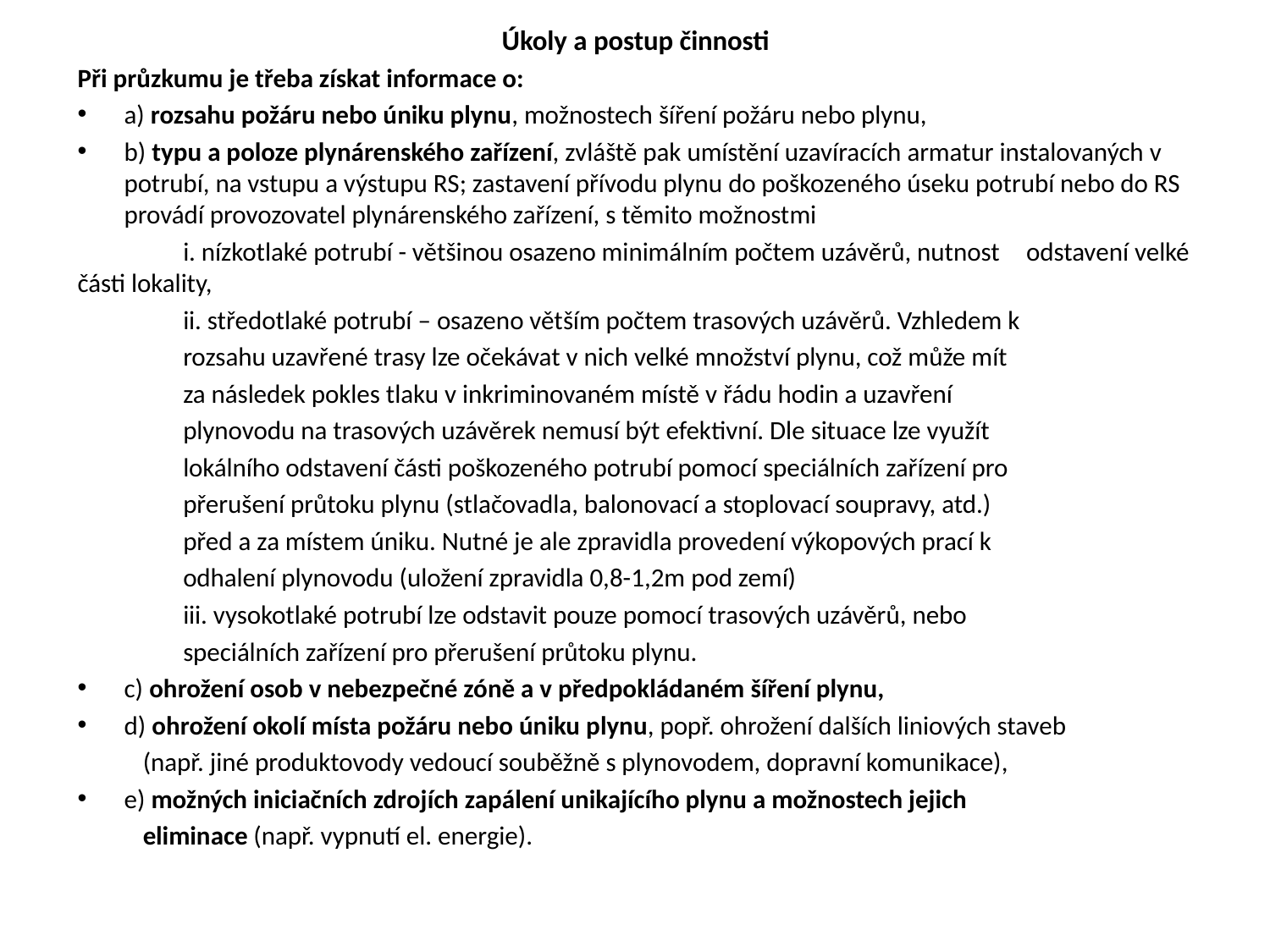

Úkoly a postup činnosti
Při průzkumu je třeba získat informace o:
a) rozsahu požáru nebo úniku plynu, možnostech šíření požáru nebo plynu,
b) typu a poloze plynárenského zařízení, zvláště pak umístění uzavíracích armatur instalovaných v potrubí, na vstupu a výstupu RS; zastavení přívodu plynu do poškozeného úseku potrubí nebo do RS provádí provozovatel plynárenského zařízení, s těmito možnostmi
	i. nízkotlaké potrubí - většinou osazeno minimálním počtem uzávěrů, nutnost 	odstavení velké části lokality,
	ii. středotlaké potrubí – osazeno větším počtem trasových uzávěrů. Vzhledem k
	rozsahu uzavřené trasy lze očekávat v nich velké množství plynu, což může mít
	za následek pokles tlaku v inkriminovaném místě v řádu hodin a uzavření
	plynovodu na trasových uzávěrek nemusí být efektivní. Dle situace lze využít
	lokálního odstavení části poškozeného potrubí pomocí speciálních zařízení pro
	přerušení průtoku plynu (stlačovadla, balonovací a stoplovací soupravy, atd.)
	před a za místem úniku. Nutné je ale zpravidla provedení výkopových prací k
	odhalení plynovodu (uložení zpravidla 0,8-1,2m pod zemí)
	iii. vysokotlaké potrubí lze odstavit pouze pomocí trasových uzávěrů, nebo
	speciálních zařízení pro přerušení průtoku plynu.
c) ohrožení osob v nebezpečné zóně a v předpokládaném šíření plynu,
d) ohrožení okolí místa požáru nebo úniku plynu, popř. ohrožení dalších liniových staveb
           (např. jiné produktovody vedoucí souběžně s plynovodem, dopravní komunikace),
e) možných iniciačních zdrojích zapálení unikajícího plynu a možnostech jejich
           eliminace (např. vypnutí el. energie).

#